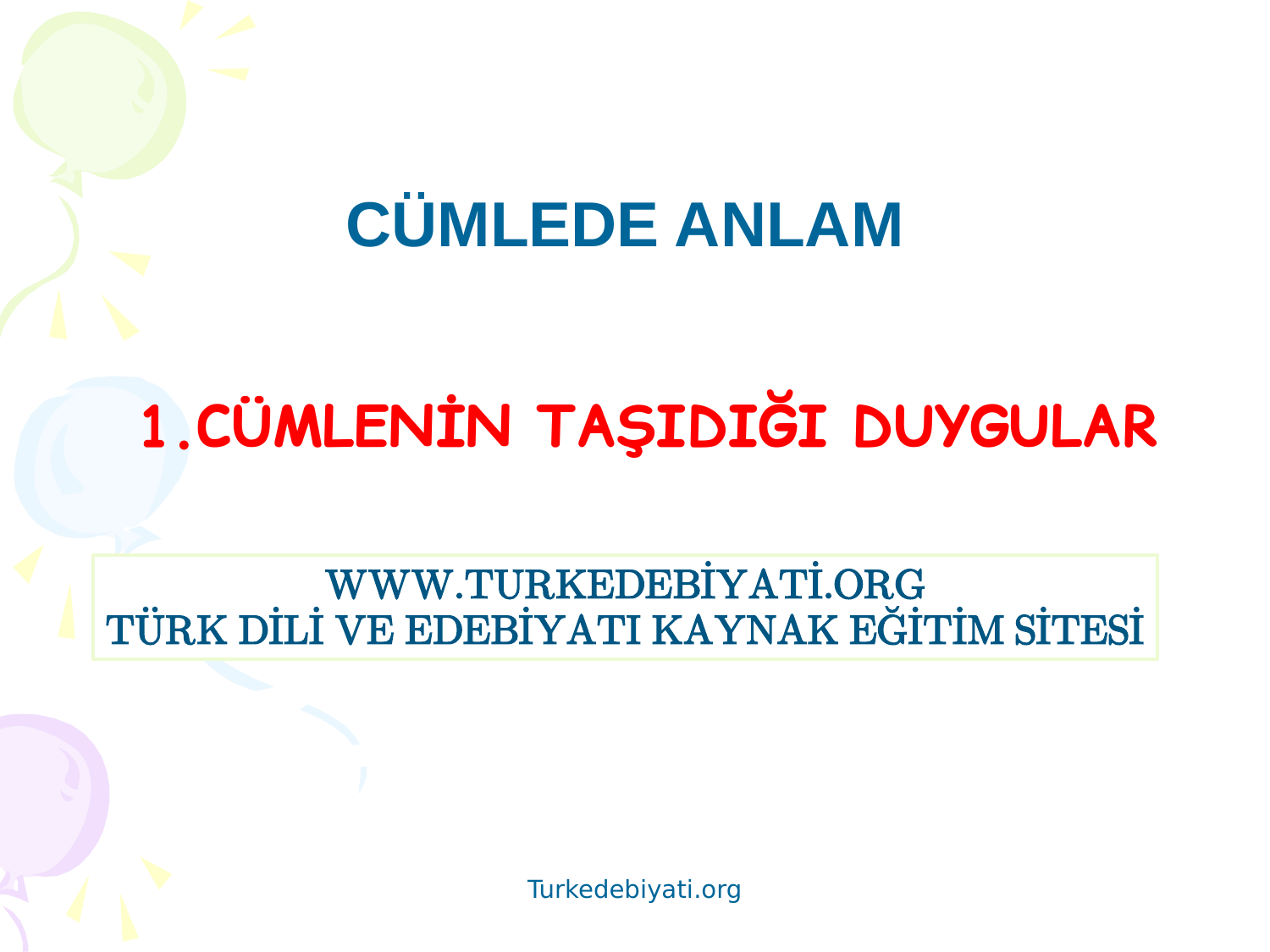

CÜMLEDE ANLAM

    1.CÜMLENİN TAŞIDIĞI DUYGULAR

www.turkedebiyati.org
Türk Dİlİ ve EdebİyatI Kaynak Eğİtİm Sİtesİ
Turkedebiyati.org